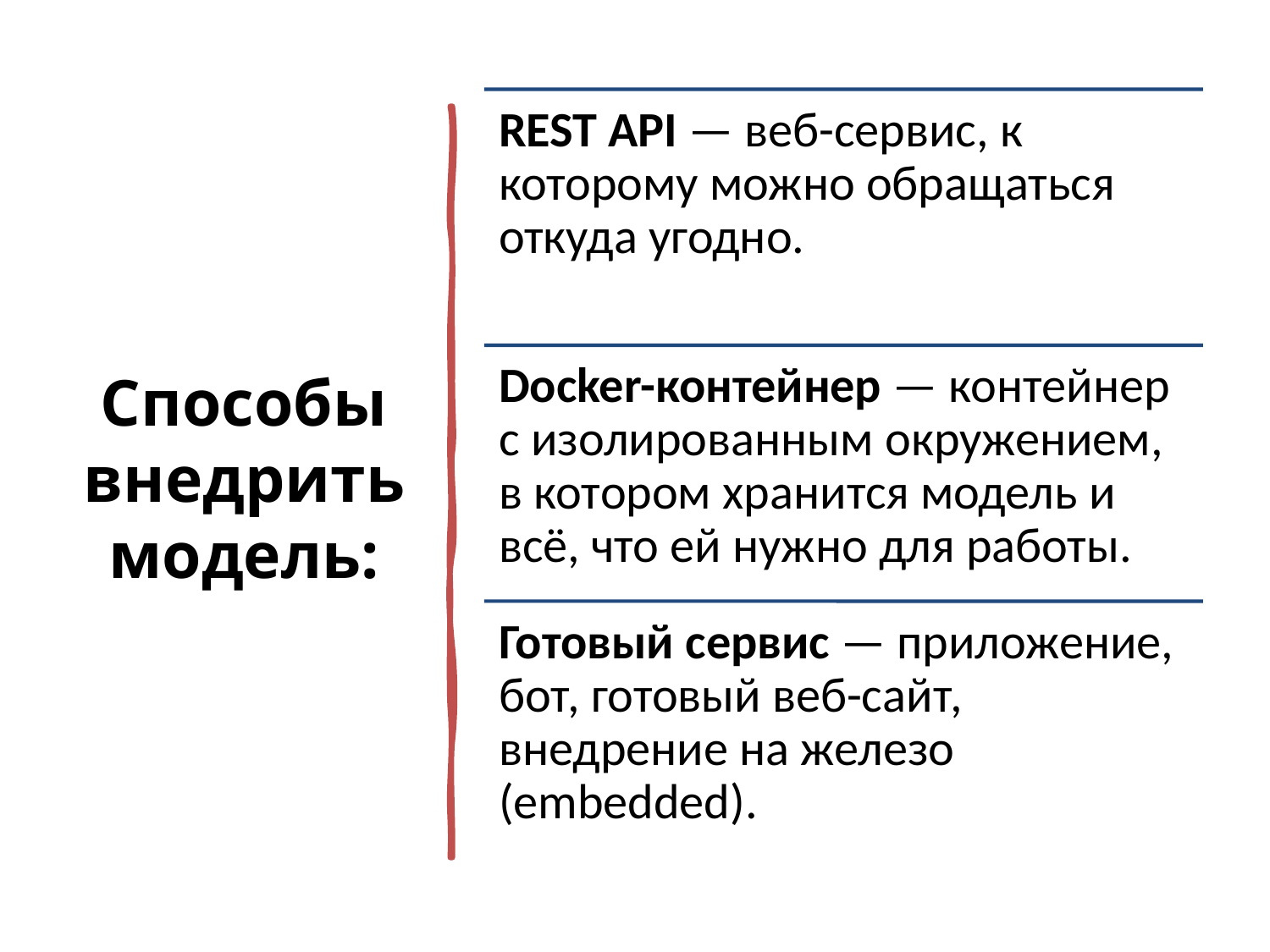

REST API — веб-сервис, к которому можно обращаться откуда угодно.
Docker-контейнер — контейнер с изолированным окружением, в котором хранится модель и всё, что ей нужно для работы.
Готовый сервис — приложение, бот, готовый веб-сайт, внедрение на железо (embedded).
# Способы внедрить модель: